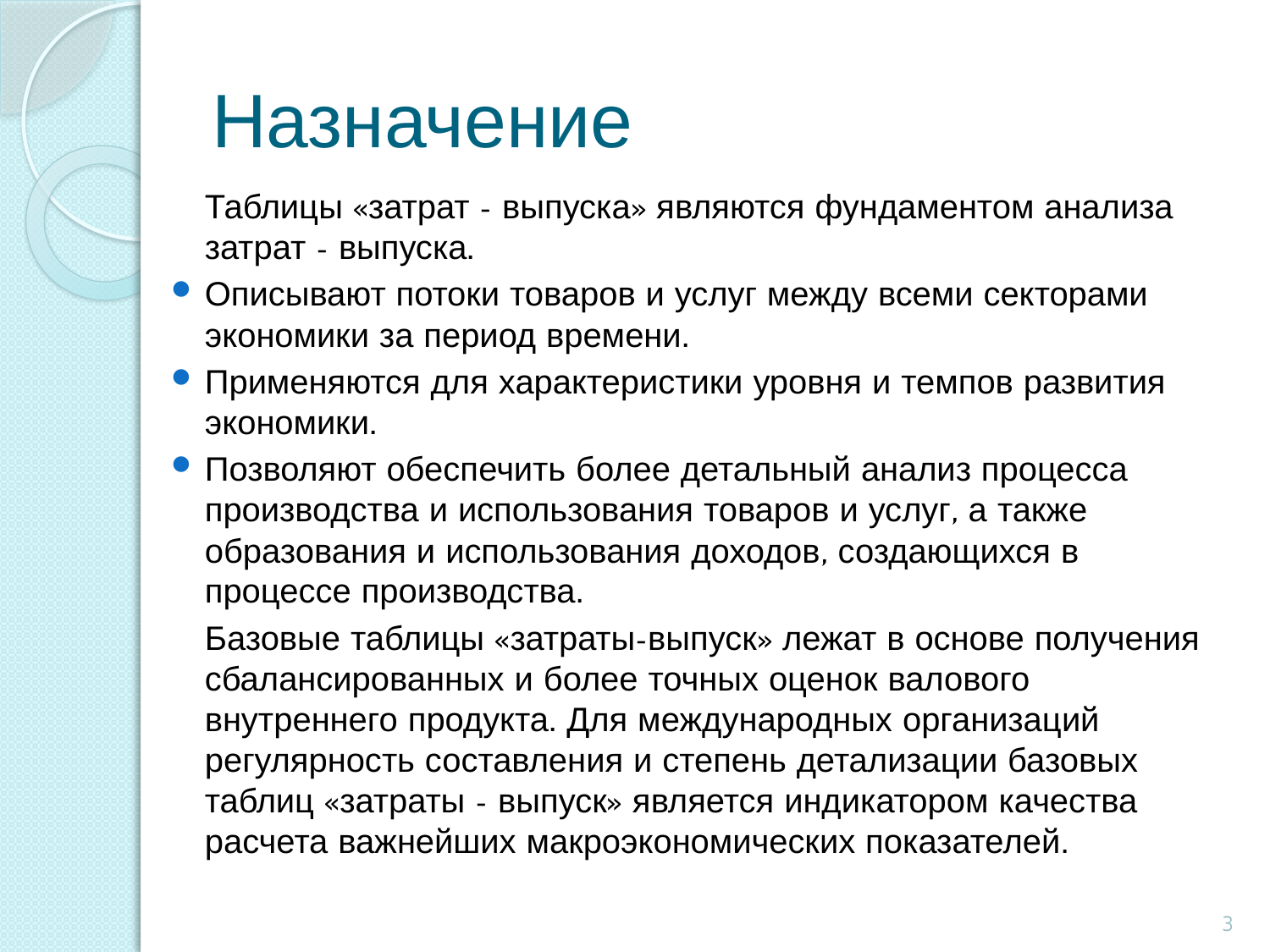

# Назначение
		Таблицы «затрат - выпуска» являются фундаментом анализа затрат - выпуска.
Описывают потоки товаров и услуг между всеми секторами экономики за период времени.
Применяются для характеристики уровня и темпов развития экономики.
Позволяют обеспечить более детальный анализ процесса  производства и использования товаров и услуг, а также образования и использования доходов, создающихся в процессе производства.
		Базовые таблицы «затраты-выпуск» лежат в основе получения сбалансированных и более точных оценок валового внутреннего продукта. Для международных организаций  регулярность составления и степень детализации базовых таблиц «затраты - выпуск» является индикатором качества расчета важнейших макроэкономических показателей.

3